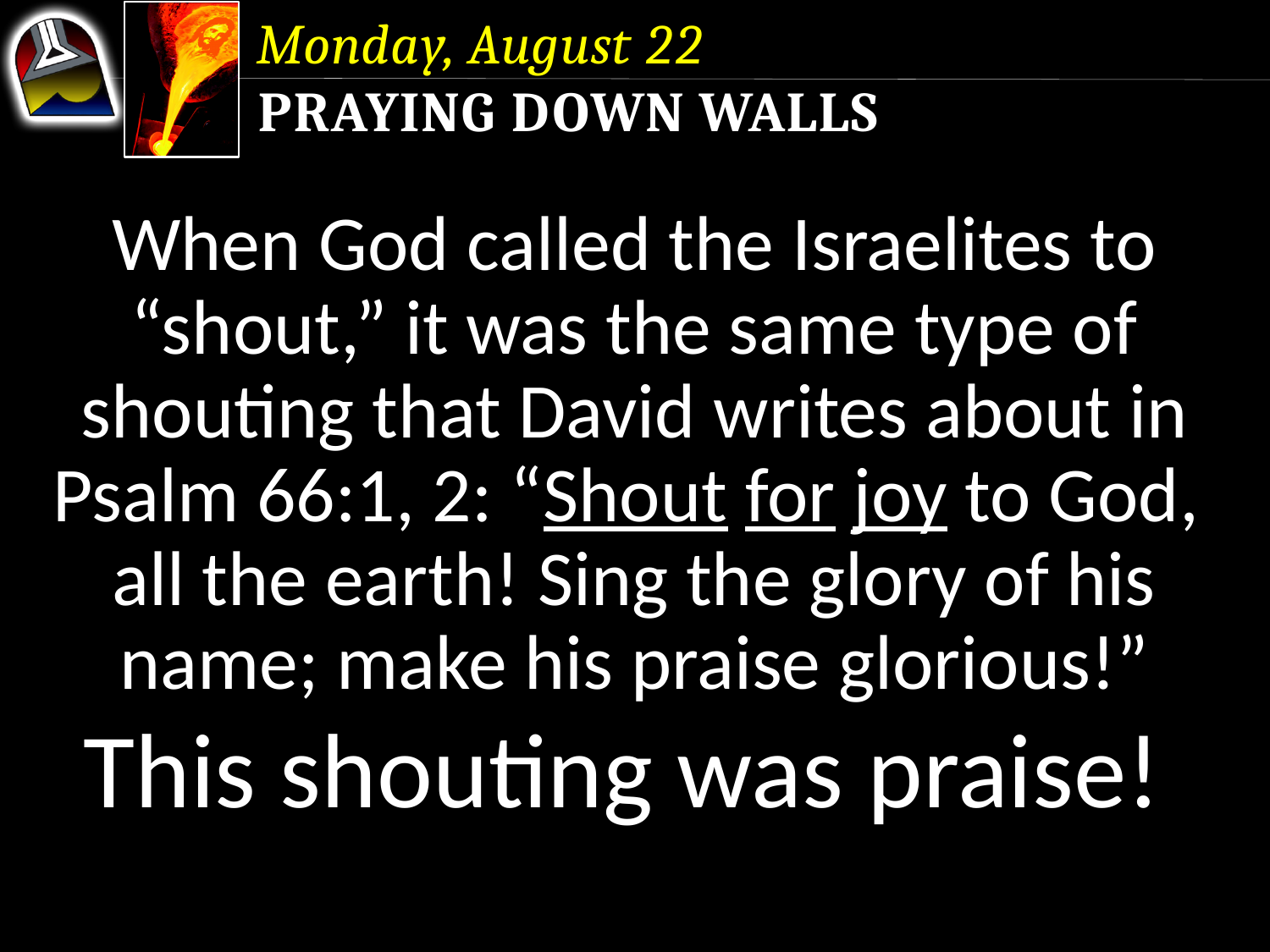

Monday, August 22
Praying Down Walls
When God called the Israelites to “shout,” it was the same type of shouting that David writes about in Psalm 66:1, 2: “Shout for joy to God,  all the earth! Sing the glory of his name; make his praise glorious!”
This shouting was praise!